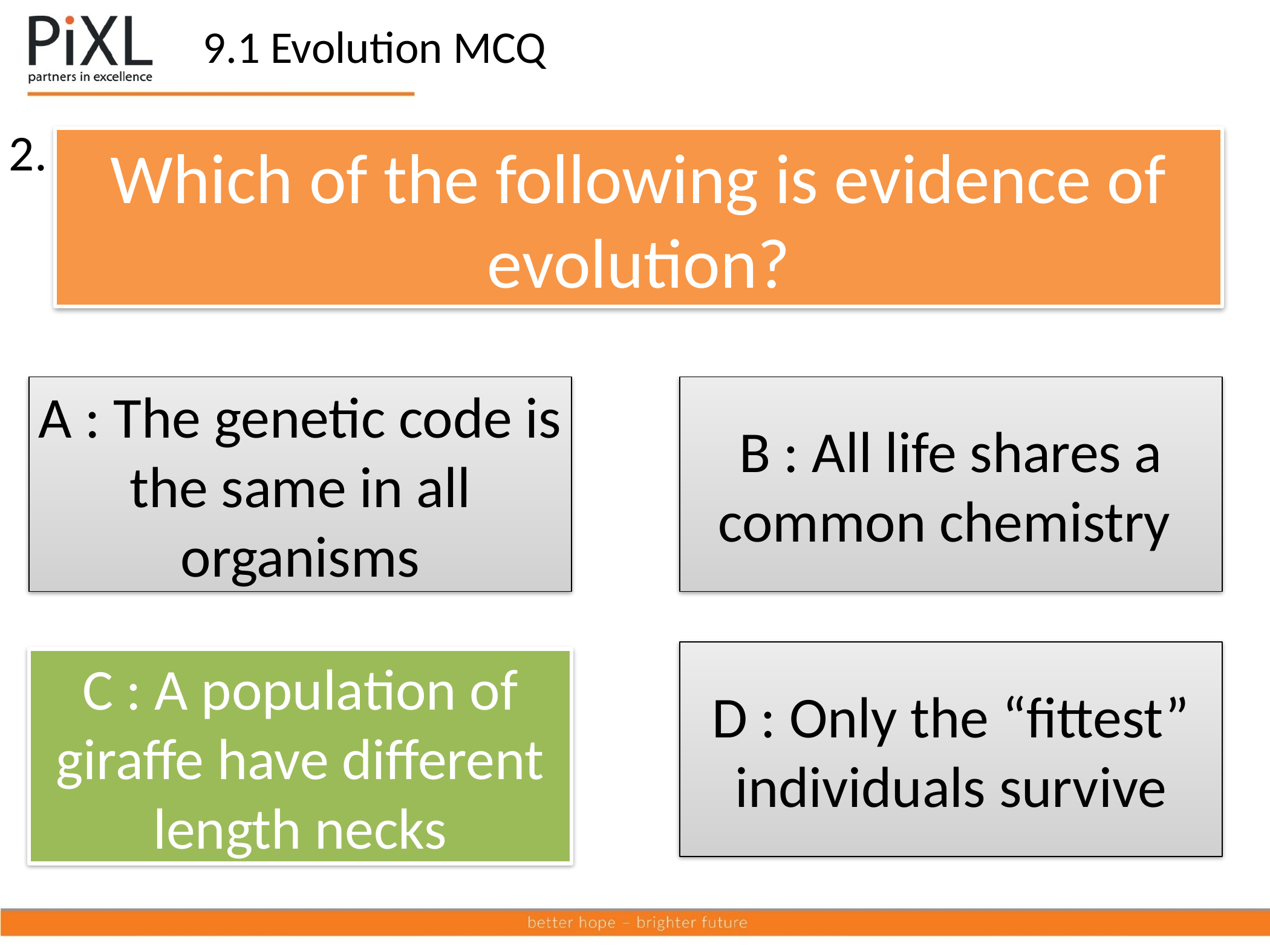

9.1 Evolution MCQ
2.
Which of the following is evidence of evolution?
A : The genetic code is the same in all organisms
B : All life shares a common chemistry
D : Only the “fittest” individuals survive
C : A population of giraffe have different length necks